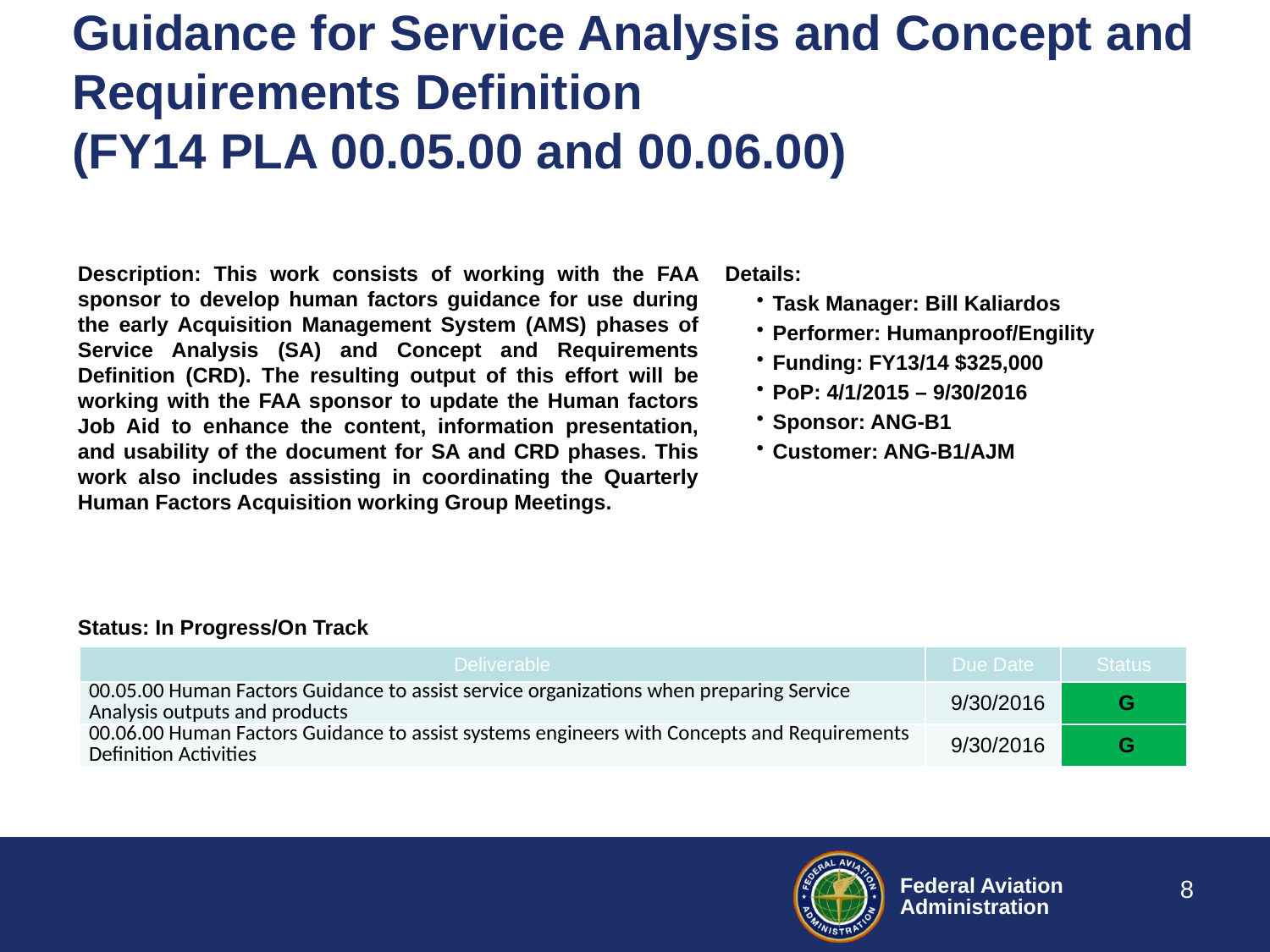

# Guidance for Service Analysis and Concept and Requirements Definition (FY14 PLA 00.05.00 and 00.06.00)
Description: This work consists of working with the FAA sponsor to develop human factors guidance for use during the early Acquisition Management System (AMS) phases of Service Analysis (SA) and Concept and Requirements Definition (CRD). The resulting output of this effort will be working with the FAA sponsor to update the Human factors Job Aid to enhance the content, information presentation, and usability of the document for SA and CRD phases. This work also includes assisting in coordinating the Quarterly Human Factors Acquisition working Group Meetings.
Details:
Task Manager: Bill Kaliardos
Performer: Humanproof/Engility
Funding: FY13/14 $325,000
PoP: 4/1/2015 – 9/30/2016
Sponsor: ANG-B1
Customer: ANG-B1/AJM
Status: In Progress/On Track
| Deliverable | Due Date | Status |
| --- | --- | --- |
| 00.05.00 Human Factors Guidance to assist service organizations when preparing Service Analysis outputs and products | 9/30/2016 | G |
| 00.06.00 Human Factors Guidance to assist systems engineers with Concepts and Requirements Definition Activities | 9/30/2016 | G |
8